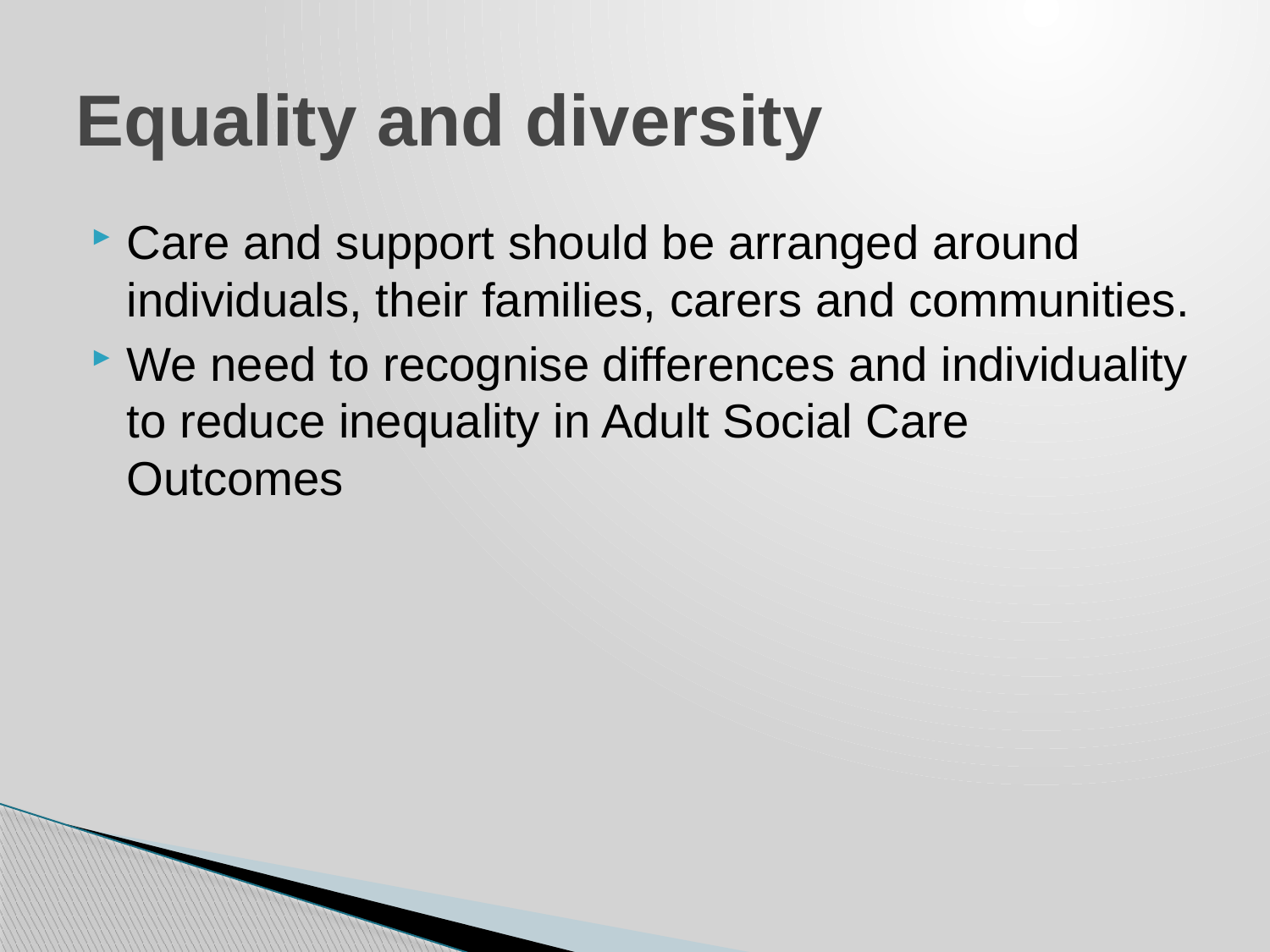

# Equality and diversity
Care and support should be arranged around individuals, their families, carers and communities.
We need to recognise differences and individuality to reduce inequality in Adult Social Care Outcomes